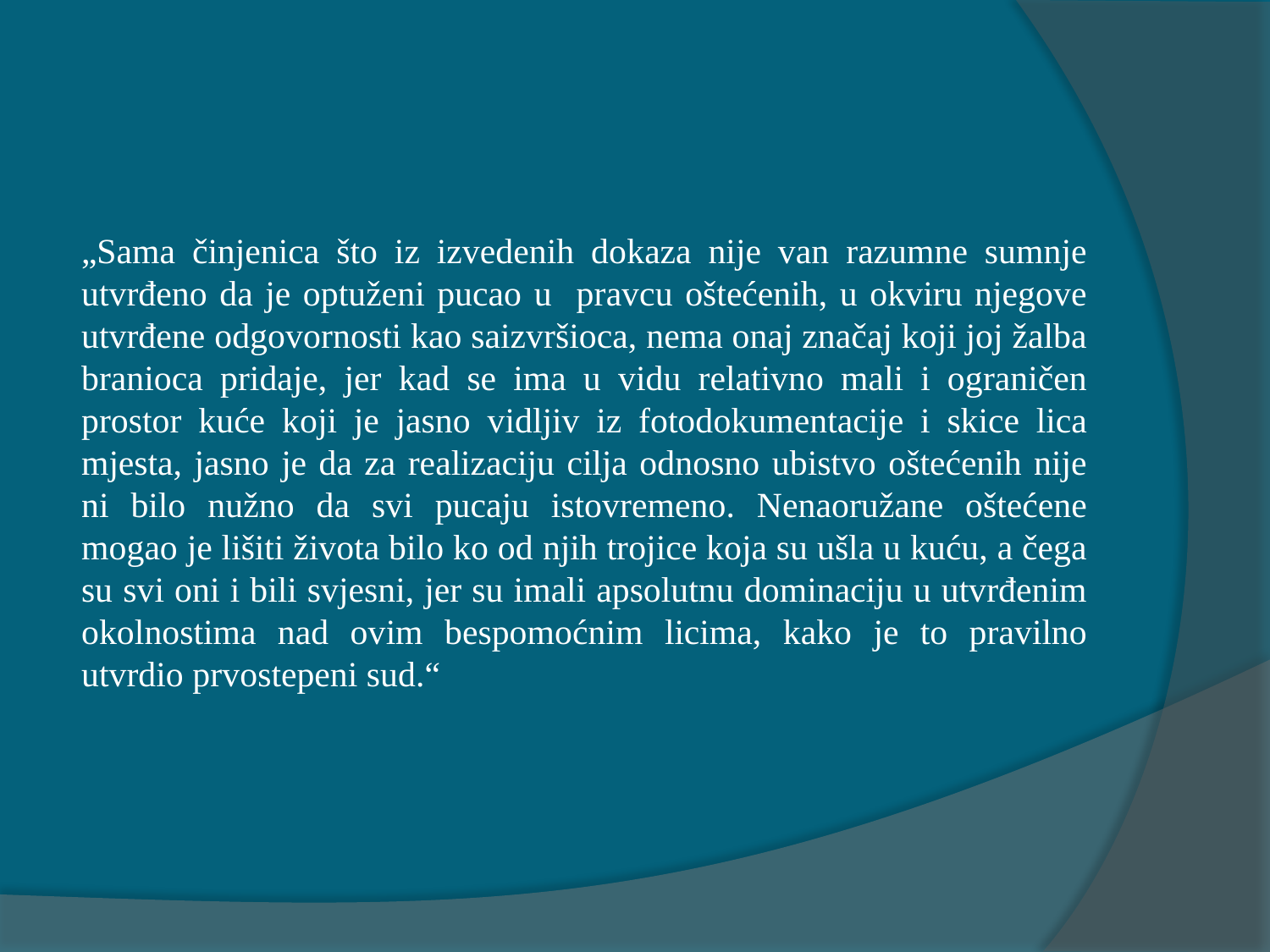

#
„Sama činjenica što iz izvedenih dokaza nije van razumne sumnje utvrđeno da je optuženi pucao u  pravcu oštećenih, u okviru njegove utvrđene odgovornosti kao saizvršioca, nema onaj značaj koji joj žalba branioca pridaje, jer kad se ima u vidu relativno mali i ograničen prostor kuće koji je jasno vidljiv iz fotodokumentacije i skice lica mjesta, jasno je da za realizaciju cilja odnosno ubistvo oštećenih nije ni bilo nužno da svi pucaju istovremeno. Nenaoružane oštećene mogao je lišiti života bilo ko od njih trojice koja su ušla u kuću, a čega su svi oni i bili svjesni, jer su imali apsolutnu dominaciju u utvrđenim okolnostima nad ovim bespomoćnim licima, kako je to pravilno utvrdio prvostepeni sud.“